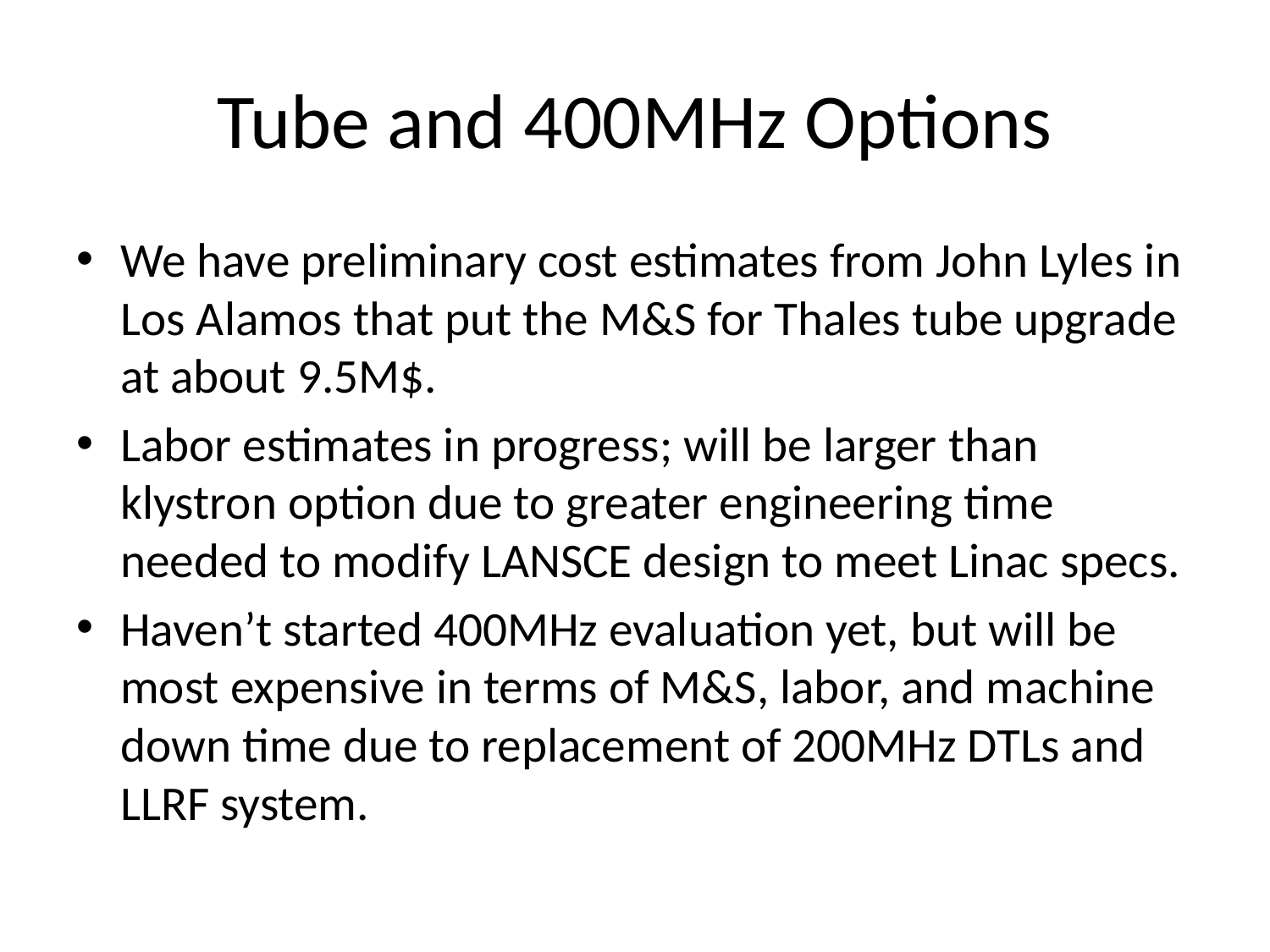

# Tube and 400MHz Options
We have preliminary cost estimates from John Lyles in Los Alamos that put the M&S for Thales tube upgrade at about 9.5M$.
Labor estimates in progress; will be larger than klystron option due to greater engineering time needed to modify LANSCE design to meet Linac specs.
Haven’t started 400MHz evaluation yet, but will be most expensive in terms of M&S, labor, and machine down time due to replacement of 200MHz DTLs and LLRF system.